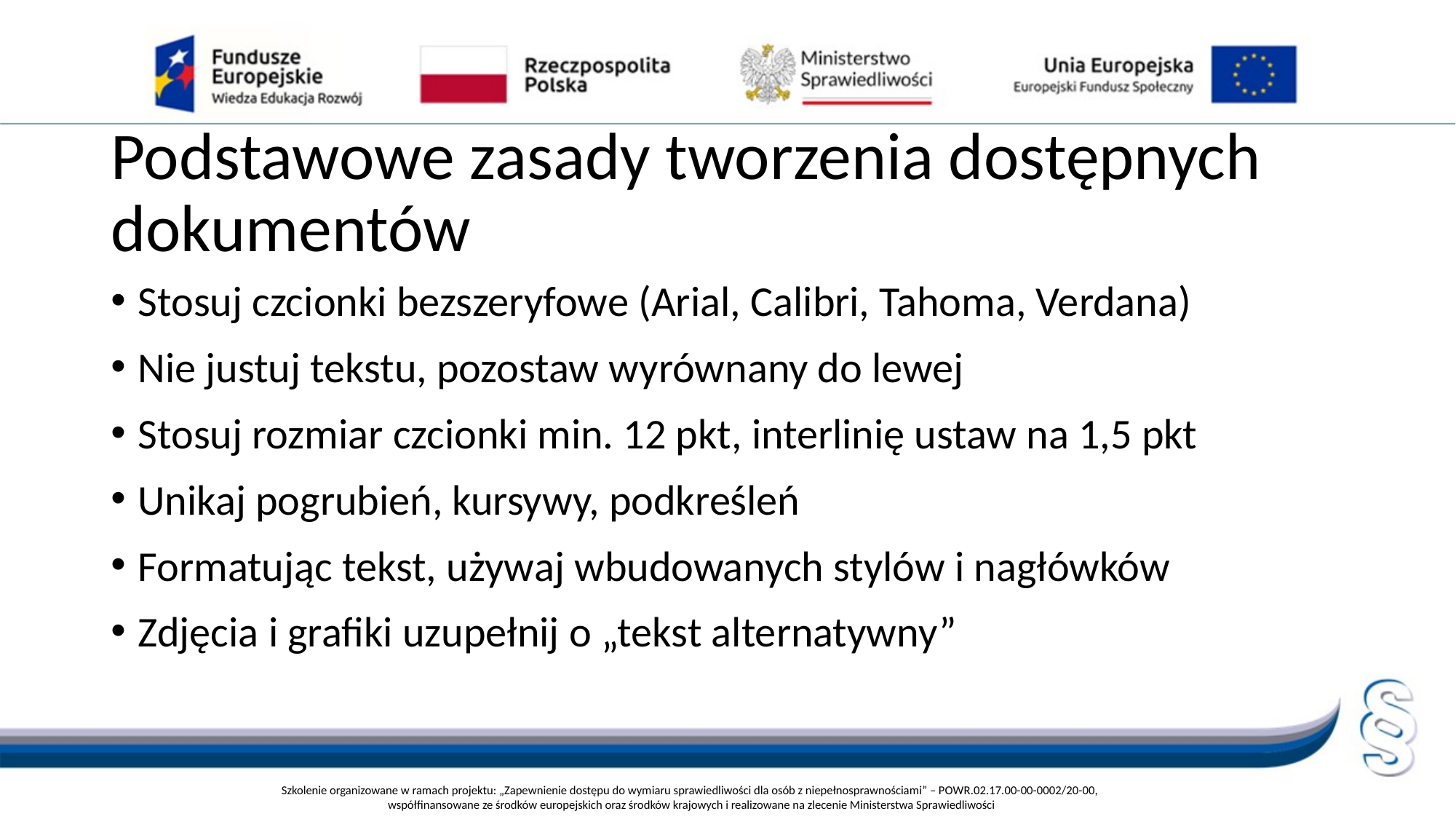

# Podstawowe zasady tworzenia dostępnych dokumentów
Stosuj czcionki bezszeryfowe (Arial, Calibri, Tahoma, Verdana)
Nie justuj tekstu, pozostaw wyrównany do lewej
Stosuj rozmiar czcionki min. 12 pkt, interlinię ustaw na 1,5 pkt
Unikaj pogrubień, kursywy, podkreśleń
Formatując tekst, używaj wbudowanych stylów i nagłówków
Zdjęcia i grafiki uzupełnij o „tekst alternatywny”

Szkolenie organizowane w ramach projektu: „Zapewnienie dostępu do wymiaru sprawiedliwości dla osób z niepełnosprawnościami” – POWR.02.17.00-00-0002/20-00,
współfinansowane ze środków europejskich oraz środków krajowych i realizowane na zlecenie Ministerstwa Sprawiedliwości